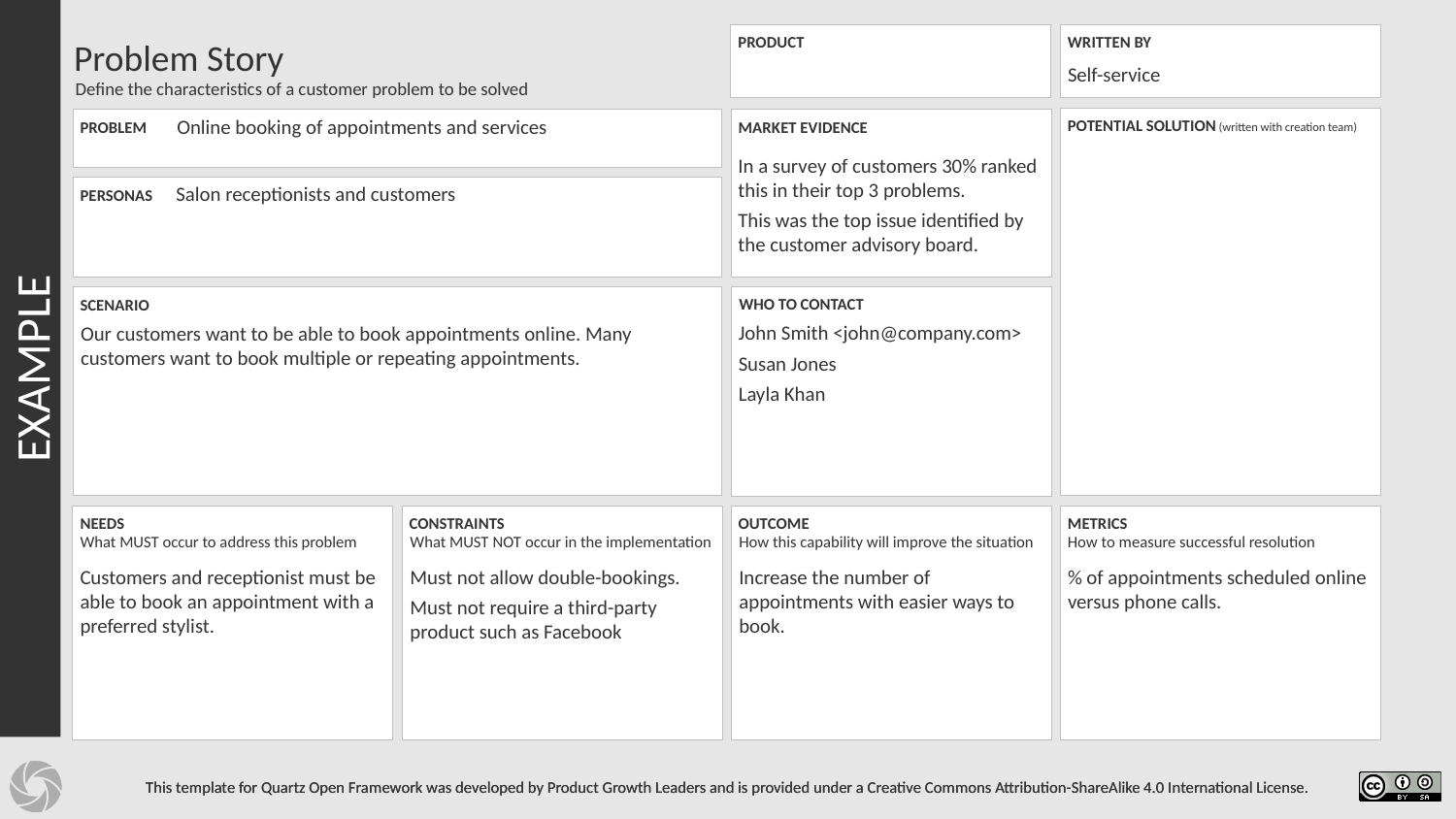

EXAMPLE

Self-service

Online booking of appointments and services
In a survey of customers 30% ranked this in their top 3 problems.
This was the top issue identified by the customer advisory board.

Salon receptionists and customers
John Smith <john@company.com>
Susan Jones
Layla Khan
Our customers want to be able to book appointments online. Many customers want to book multiple or repeating appointments.
Customers and receptionist must be able to book an appointment with a preferred stylist.
Increase the number of appointments with easier ways to book.
% of appointments scheduled online versus phone calls.
Must not allow double-bookings.
Must not require a third-party product such as Facebook